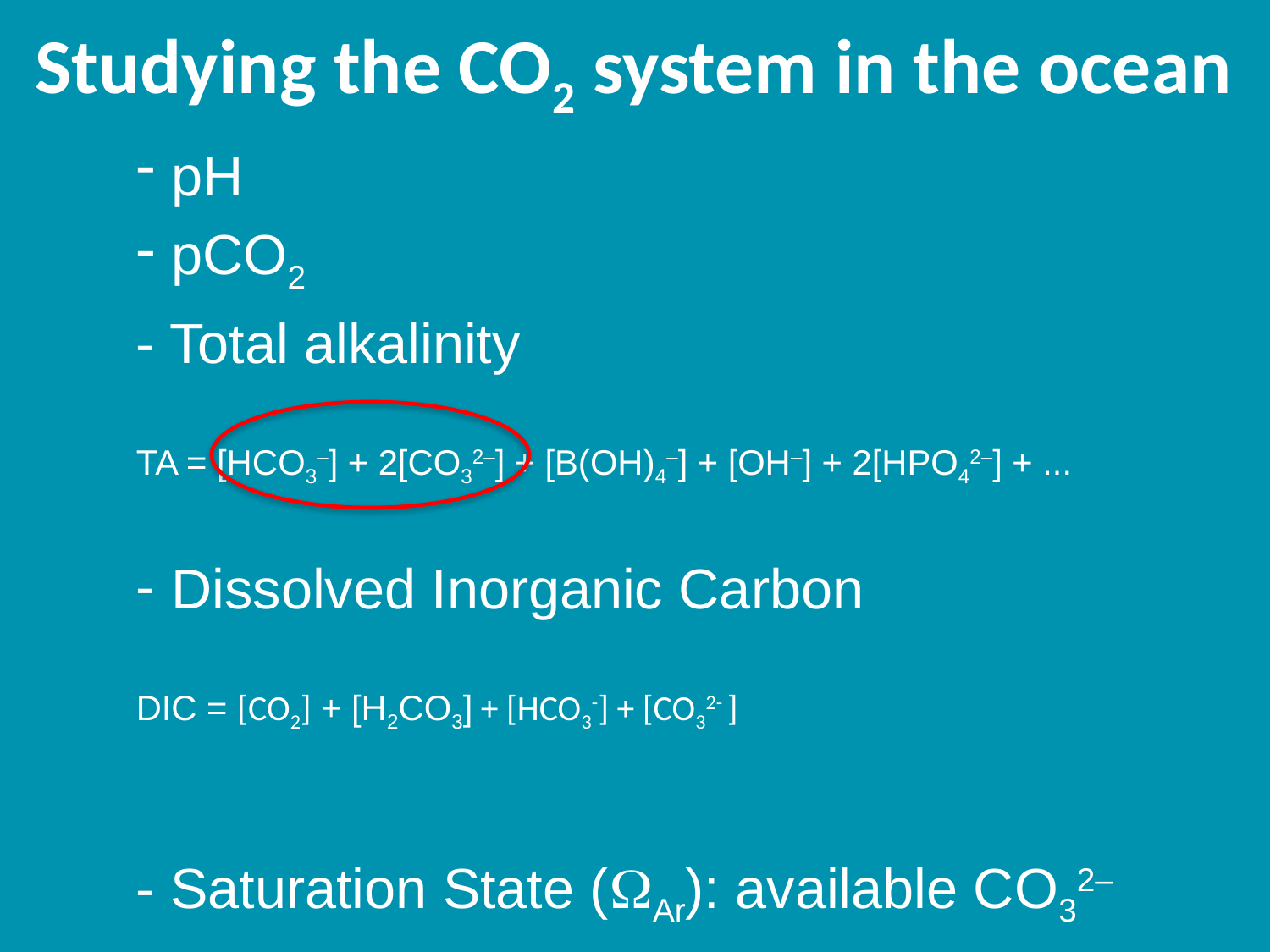

# Studying the CO2 system in the ocean
 pH
 pCO2
- Total alkalinity

TA = [HCO3–] + 2[CO32–] + [B(OH)4–] + [OH–] + 2[HPO42–] + ...

 Dissolved Inorganic Carbon

DIC = [CO2] + [H2CO3] + [HCO3-] + [CO32- ]

- Saturation State (ΩAr): available CO32–